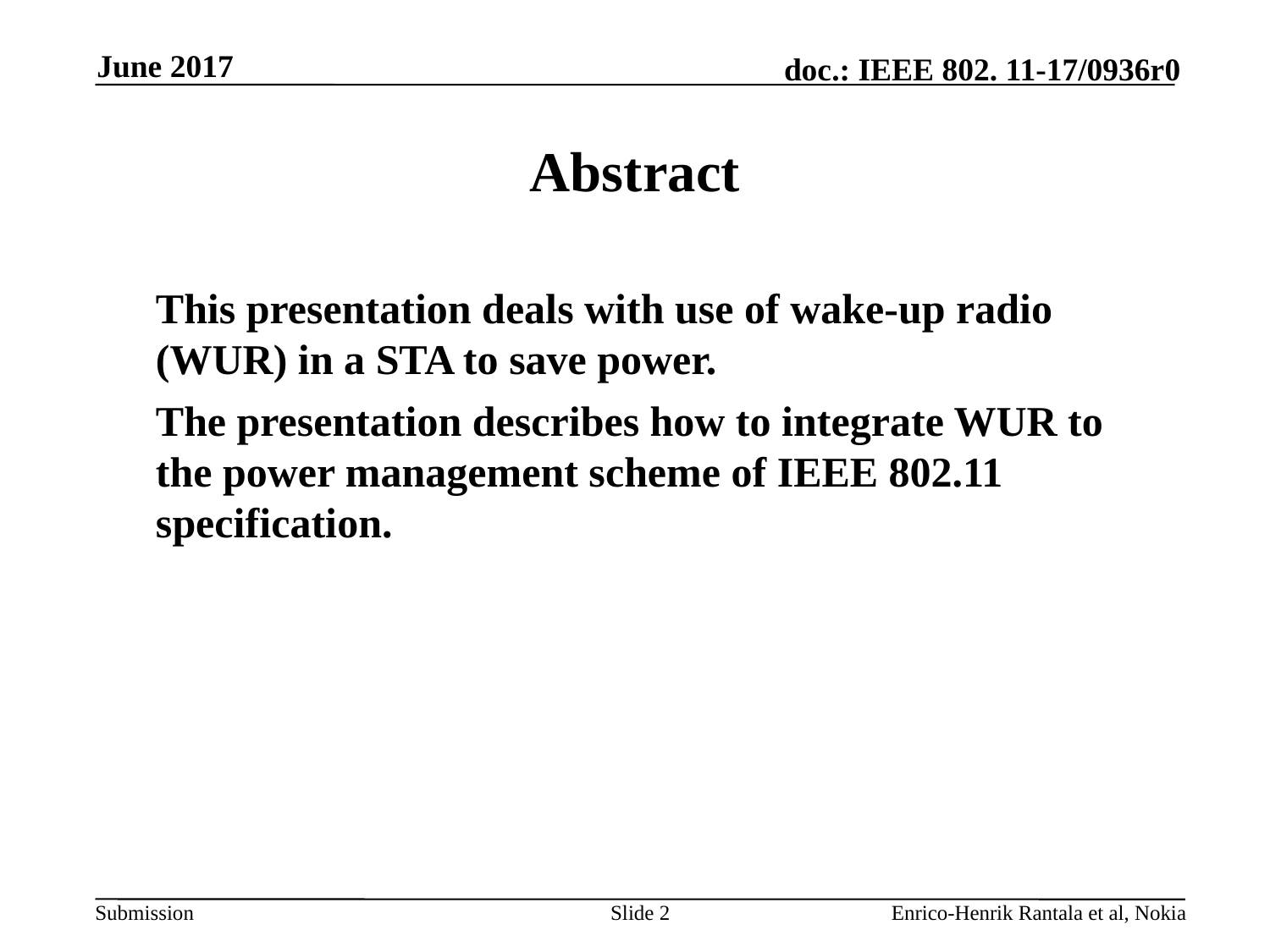

June 2017
# Abstract
	This presentation deals with use of wake-up radio (WUR) in a STA to save power.
	The presentation describes how to integrate WUR to the power management scheme of IEEE 802.11 specification.
Slide 2
Enrico-Henrik Rantala et al, Nokia